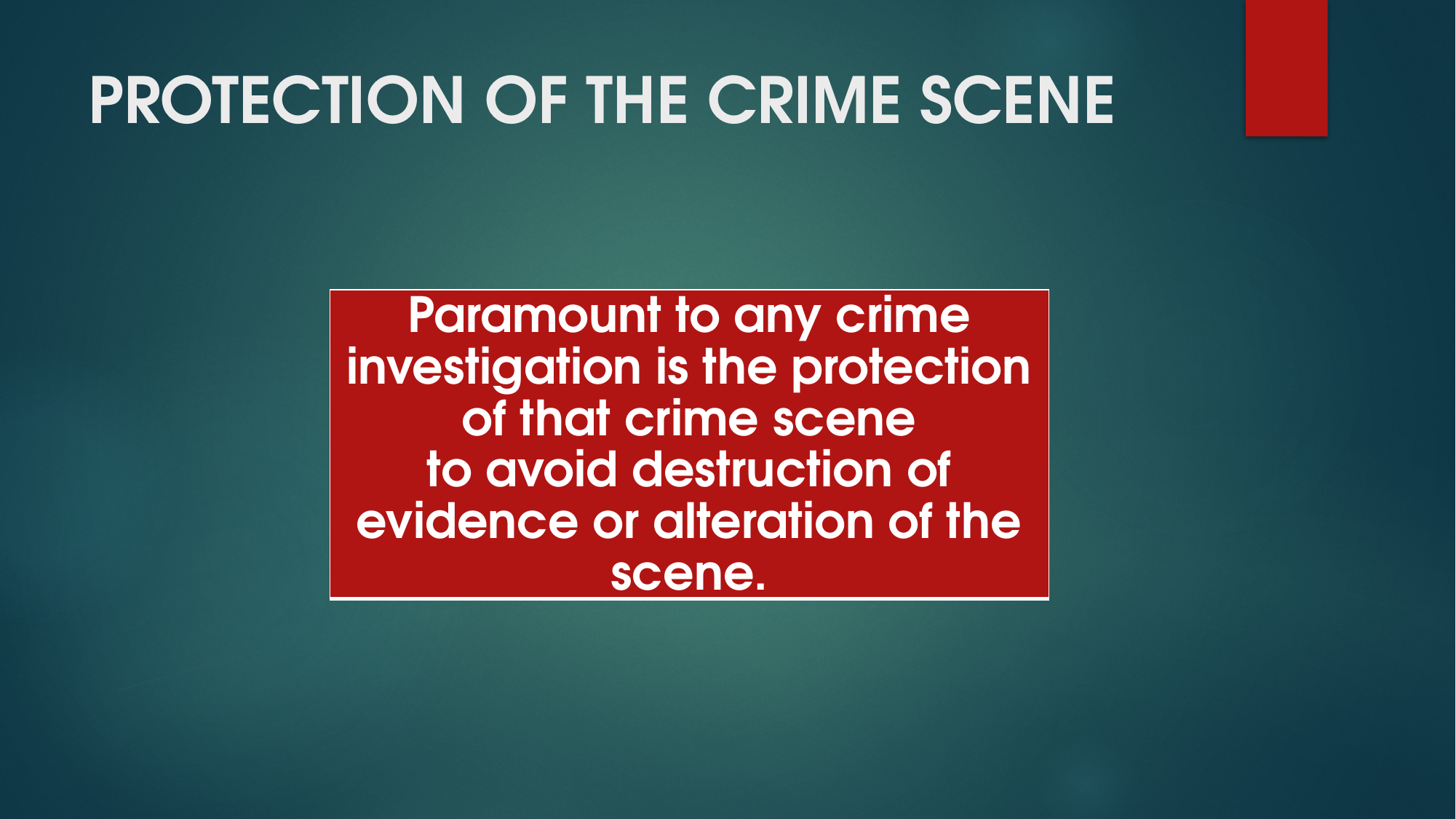

# PROTECTION OF THE CRIME SCENE
| Paramount to any crime investigation is the protection of that crime scene to avoid destruction of evidence or alteration of the scene. |
| --- |